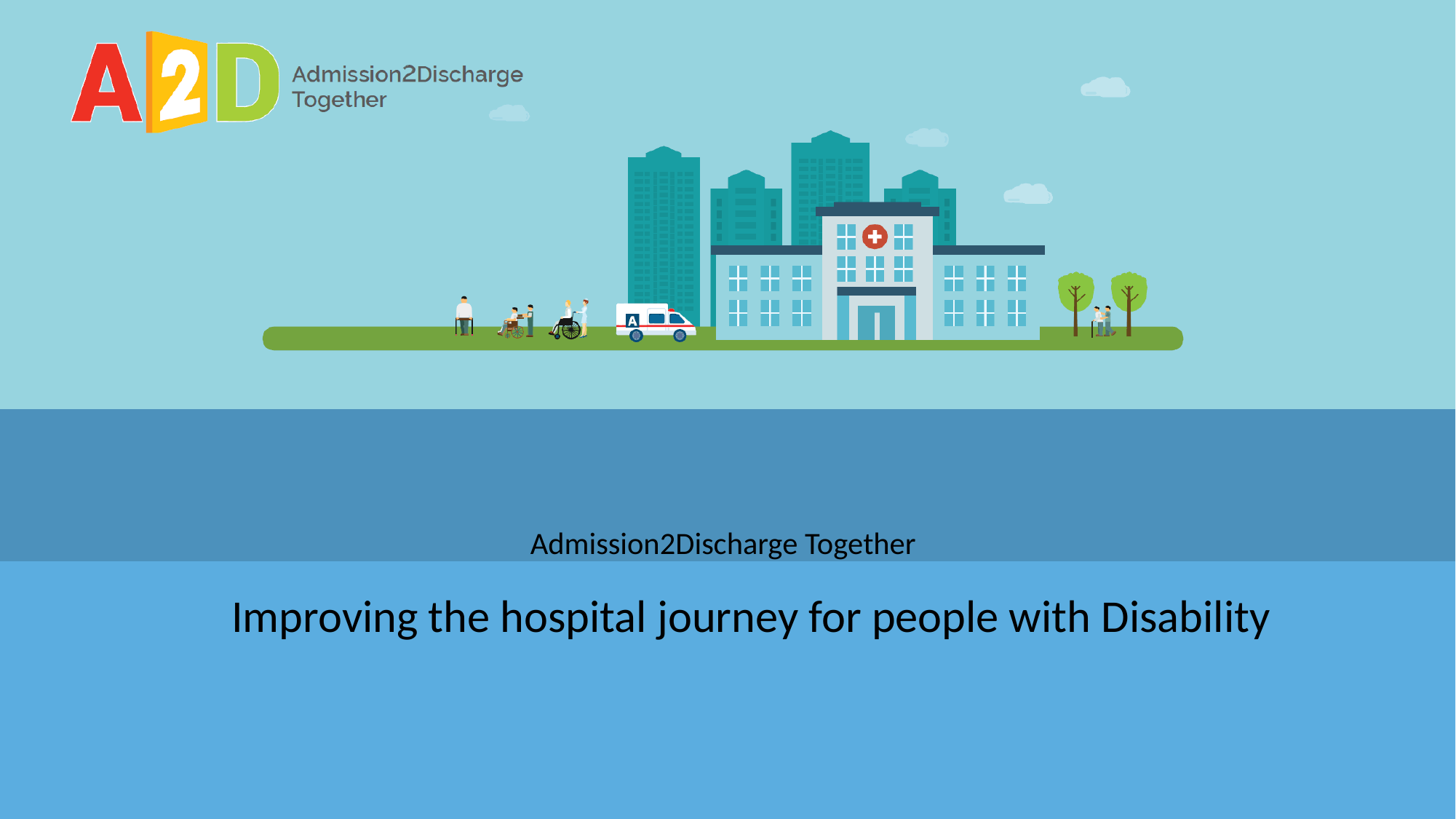

# Admission2Discharge Together
Improving the hospital journey for people with Disability